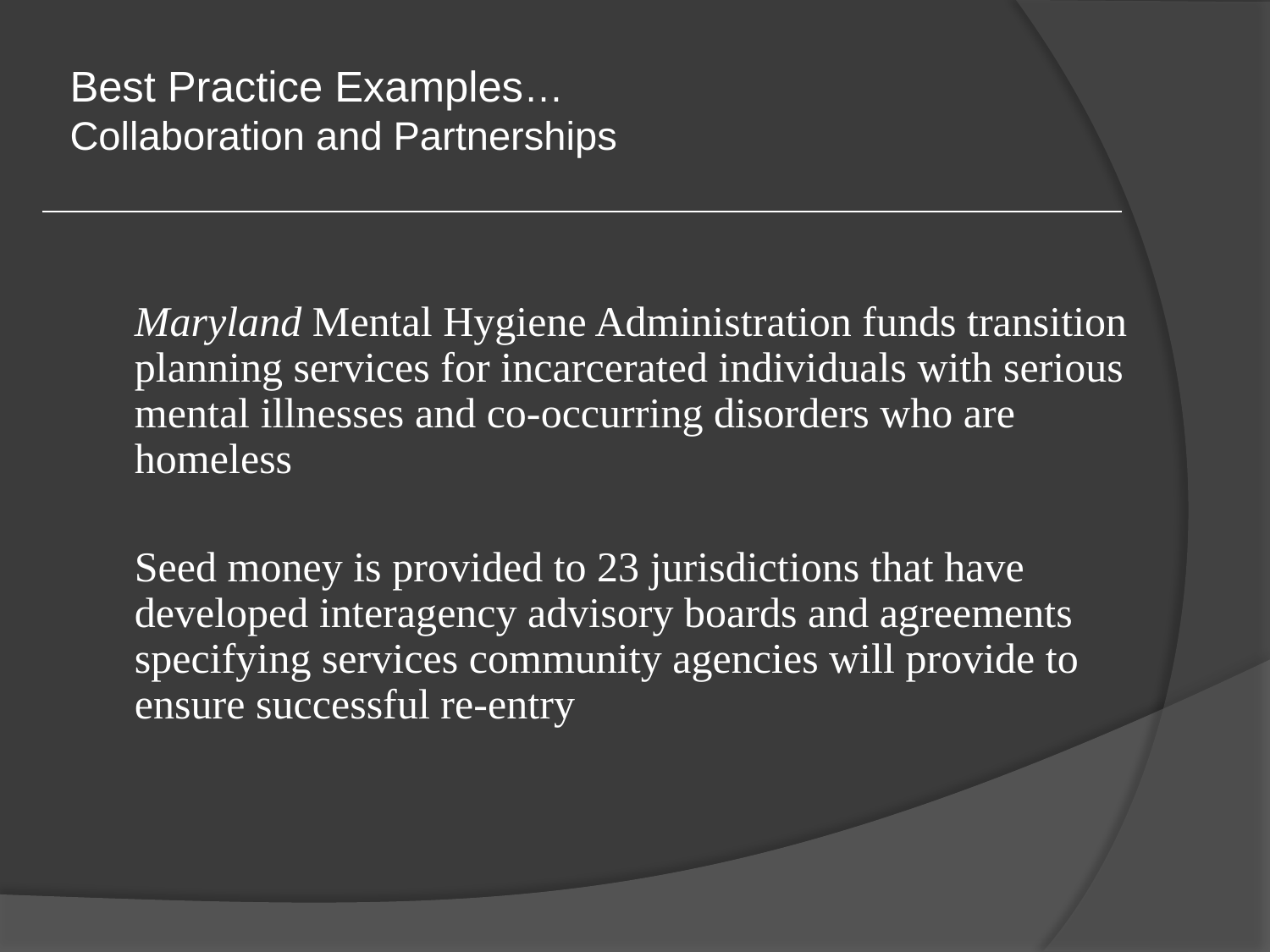

# Best Practice Examples… Collaboration and Partnerships

Maryland Mental Hygiene Administration funds transition planning services for incarcerated individuals with serious mental illnesses and co-occurring disorders who are homeless

Seed money is provided to 23 jurisdictions that have developed interagency advisory boards and agreements specifying services community agencies will provide to ensure successful re-entry